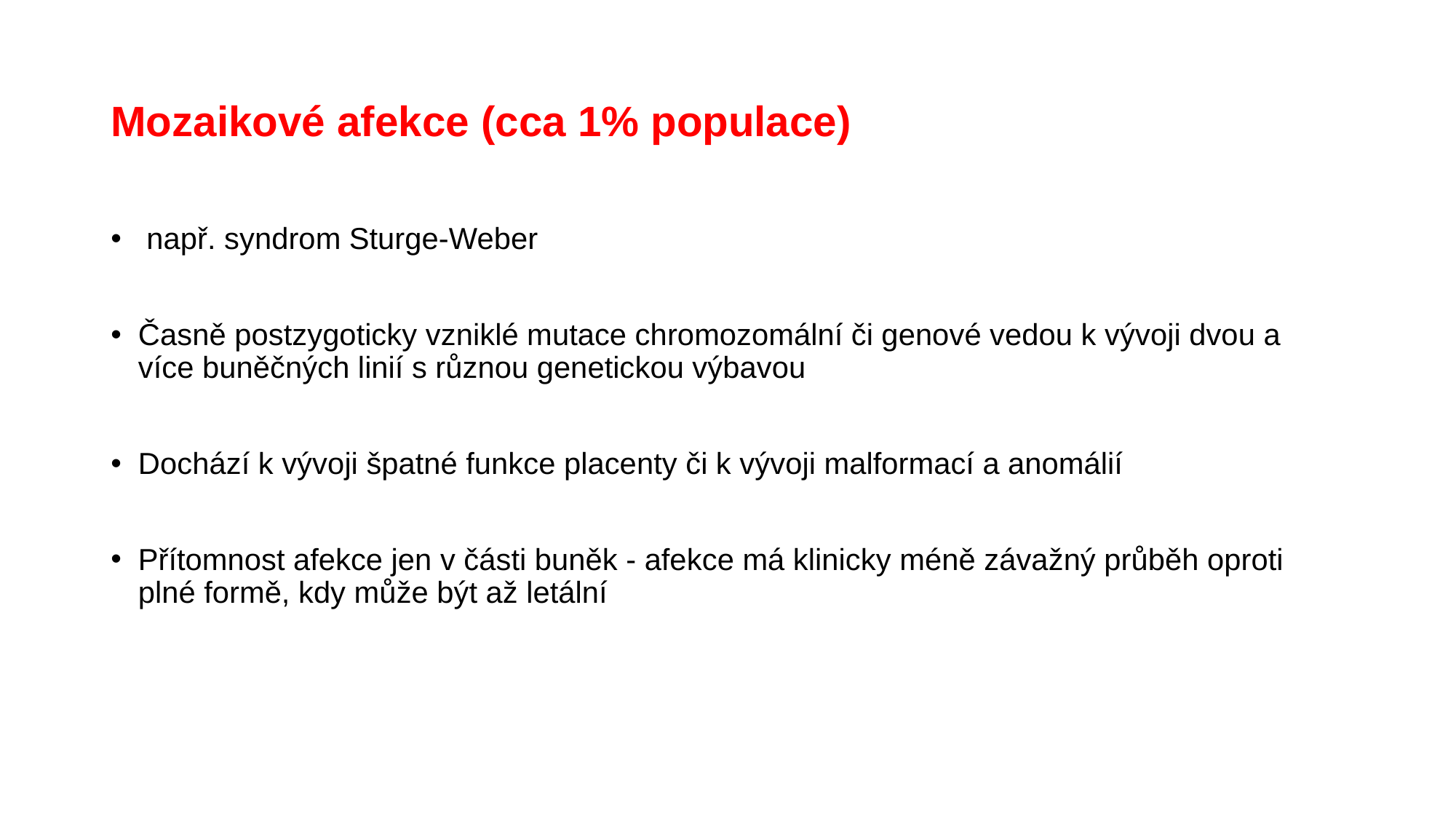

# Mozaikové afekce (cca 1% populace)
 např. syndrom Sturge-Weber

Časně postzygoticky vzniklé mutace chromozomální či genové vedou k vývoji dvou a více buněčných linií s různou genetickou výbavou

Dochází k vývoji špatné funkce placenty či k vývoji malformací a anomálií

Přítomnost afekce jen v části buněk - afekce má klinicky méně závažný průběh oproti plné formě, kdy může být až letální